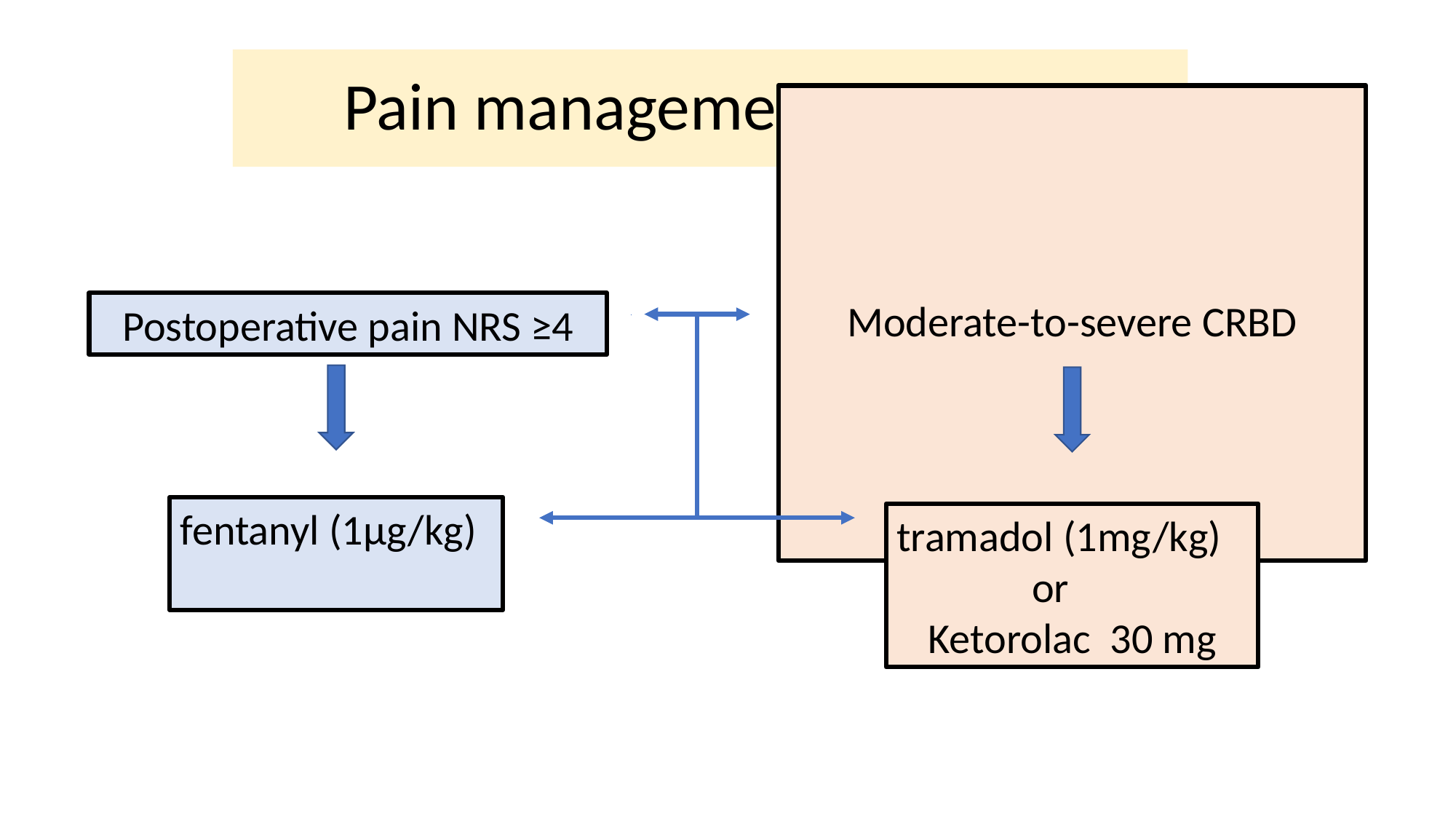

# Pain management protocol
Postoperative pain NRS ≥4
Moderate-to-severe CRBD

fentanyl (1µg/kg)

tramadol (1mg/kg)
              or
Ketorolac  30 mg